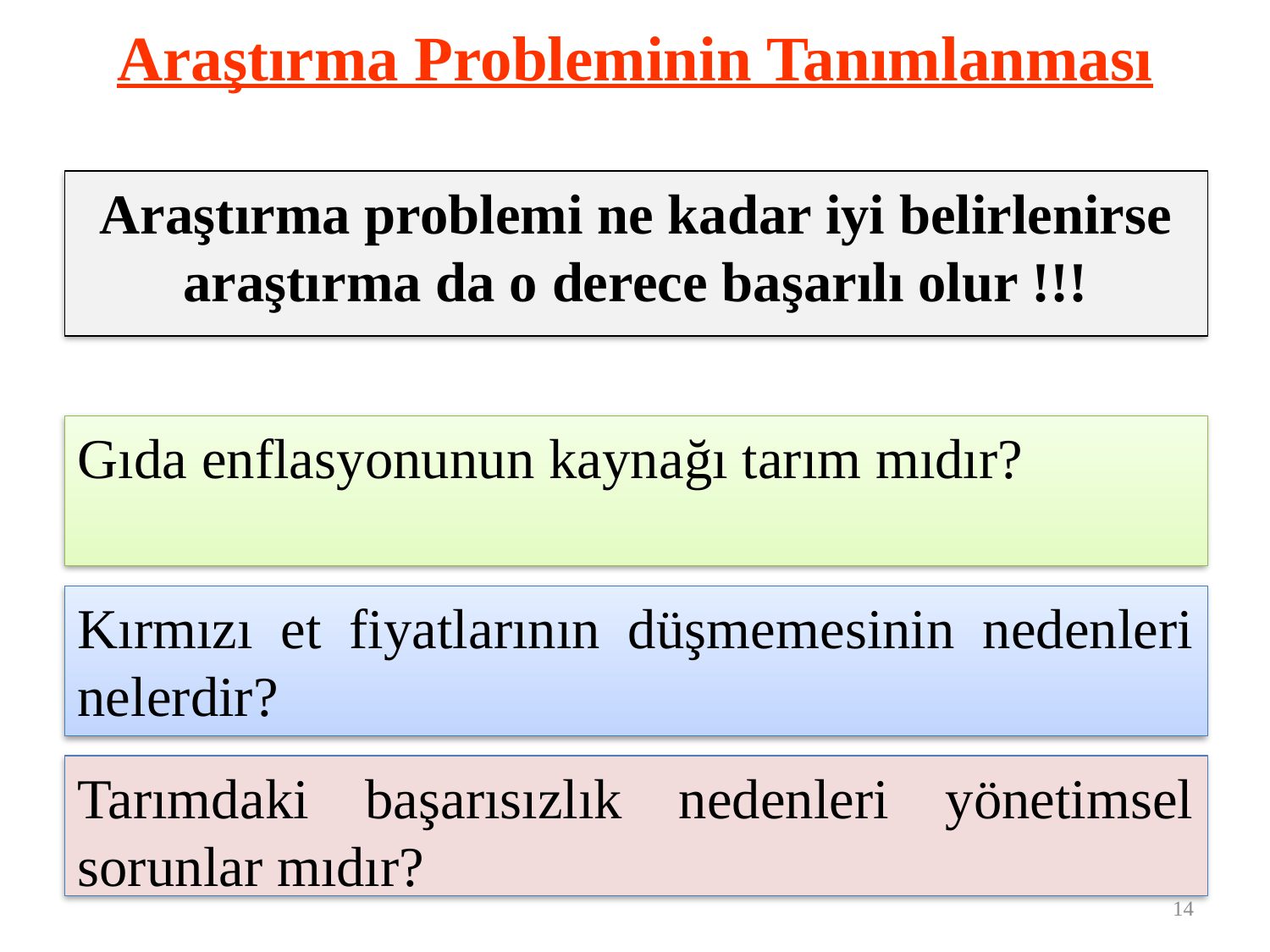

# Araştırma Probleminin Tanımlanması
Araştırma problemi ne kadar iyi belirlenirse araştırma da o derece başarılı olur !!!
Gıda enflasyonunun kaynağı tarım mıdır?
Kırmızı et fiyatlarının düşmemesinin nedenleri nelerdir?
Tarımdaki başarısızlık nedenleri yönetimsel sorunlar mıdır?
14